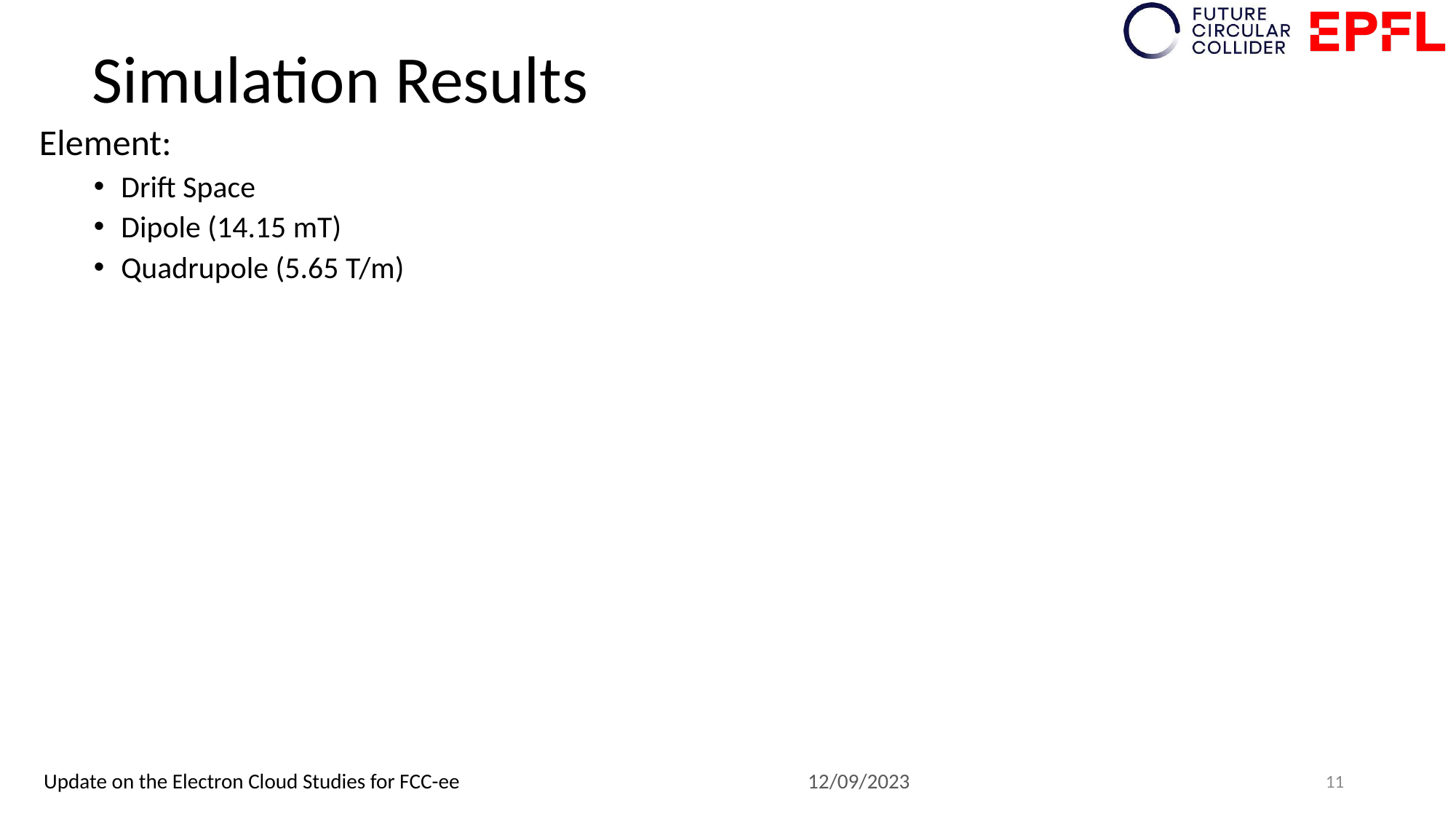

Simulation Results
Element:
Drift Space
Dipole (14.15 mT)
Quadrupole (5.65 T/m)

11
Update on the Electron Cloud Studies for FCC-ee				12/09/2023